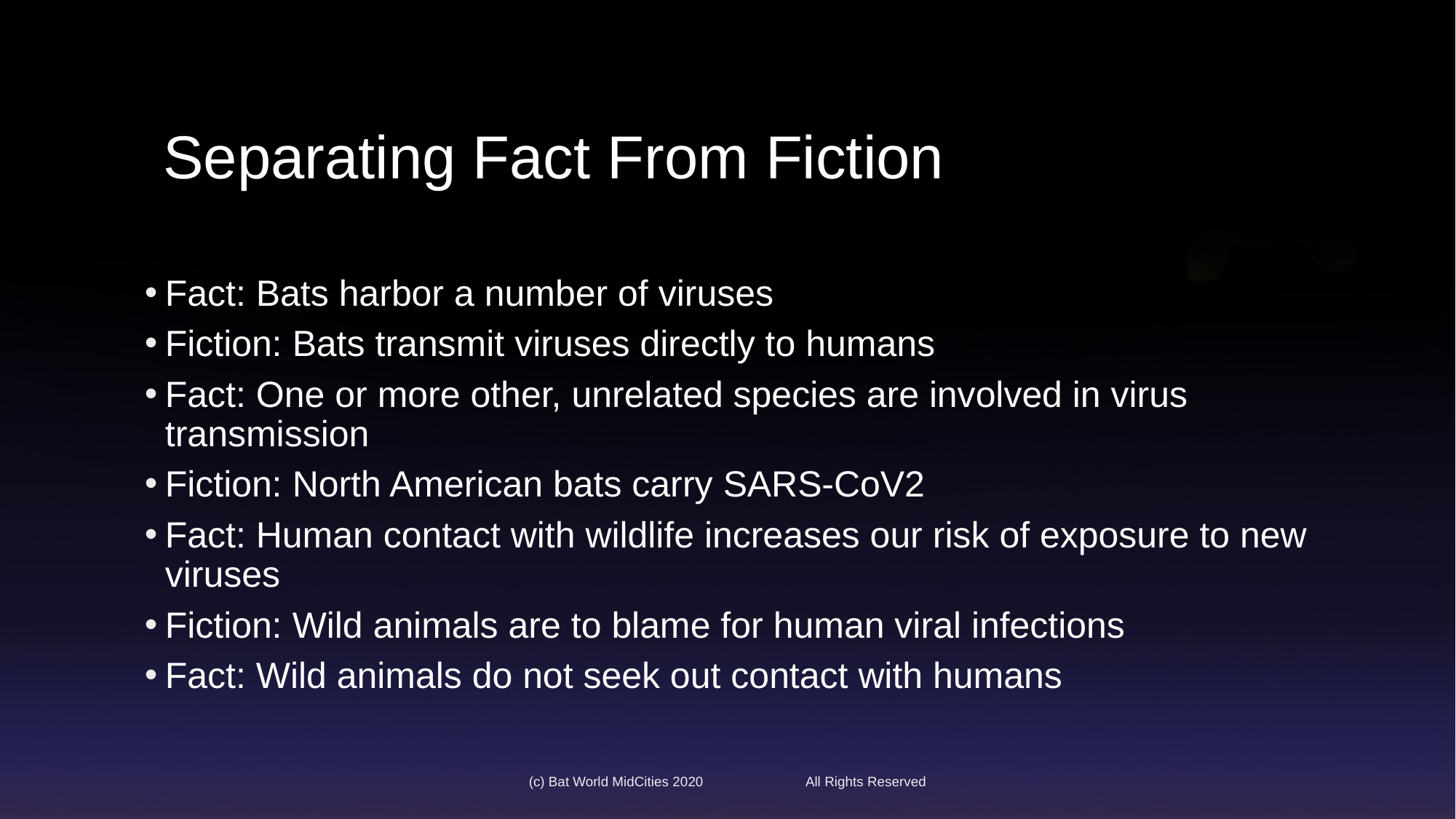

# Separating Fact From Fiction
Fact: Bats harbor a number of viruses
Fiction: Bats transmit viruses directly to humans
Fact: One or more other, unrelated species are involved in virus transmission
Fiction: North American bats carry SARS-CoV2
Fact: Human contact with wildlife increases our risk of exposure to new viruses
Fiction: Wild animals are to blame for human viral infections
Fact: Wild animals do not seek out contact with humans

(c) Bat World MidCities 2020                           All Rights Reserved